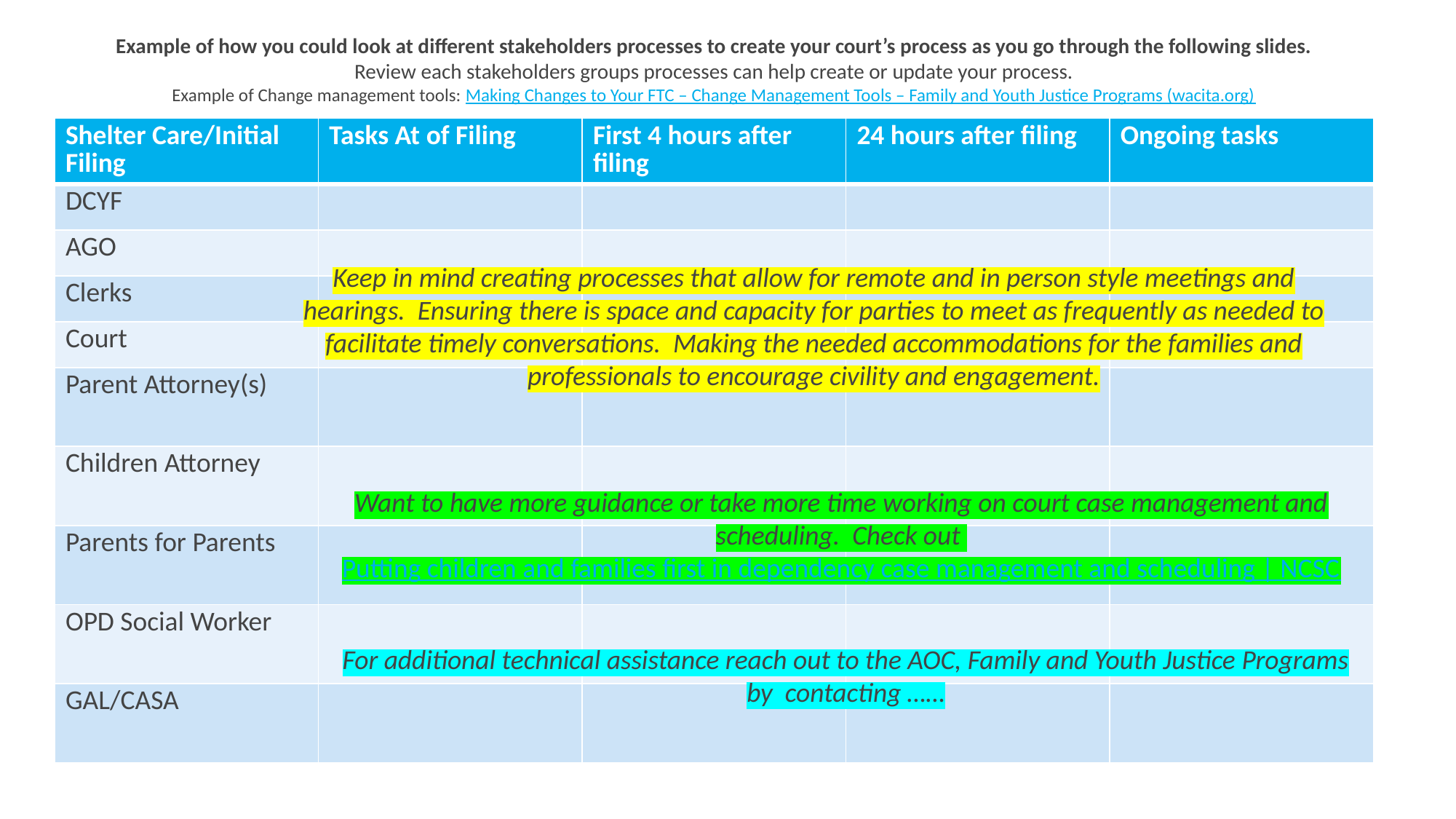

Example of how you could look at different stakeholders processes to create your court’s process as you go through the following slides.
Review each stakeholders groups processes can help create or update your process.
Example of Change management tools: Making Changes to Your FTC – Change Management Tools – Family and Youth Justice Programs (wacita.org)
| Shelter Care/Initial Filing | Tasks At of Filing | First 4 hours after filing | 24 hours after filing | Ongoing tasks |
| --- | --- | --- | --- | --- |
| DCYF |  |  |  |  |
| AGO |  |  |  |  |
| Clerks |  |  |  |  |
| Court |  |  |  |  |
| Parent Attorney(s) |  |  |  |  |
| Children Attorney |  |  |  |  |
| Parents for Parents |  |  |  |  |
| OPD Social Worker |  |  |  |  |
| GAL/CASA |  |  |  |  |
Keep in mind creating processes that allow for remote and in person style meetings and hearings.  Ensuring there is space and capacity for parties to meet as frequently as needed to facilitate timely conversations.  Making the needed accommodations for the families and professionals to encourage civility and engagement.
Want to have more guidance or take more time working on court case management and scheduling.  Check out Putting children and families first in dependency case management and scheduling | NCSC
For additional technical assistance reach out to the AOC, Family and Youth Justice Programs by  contacting ……